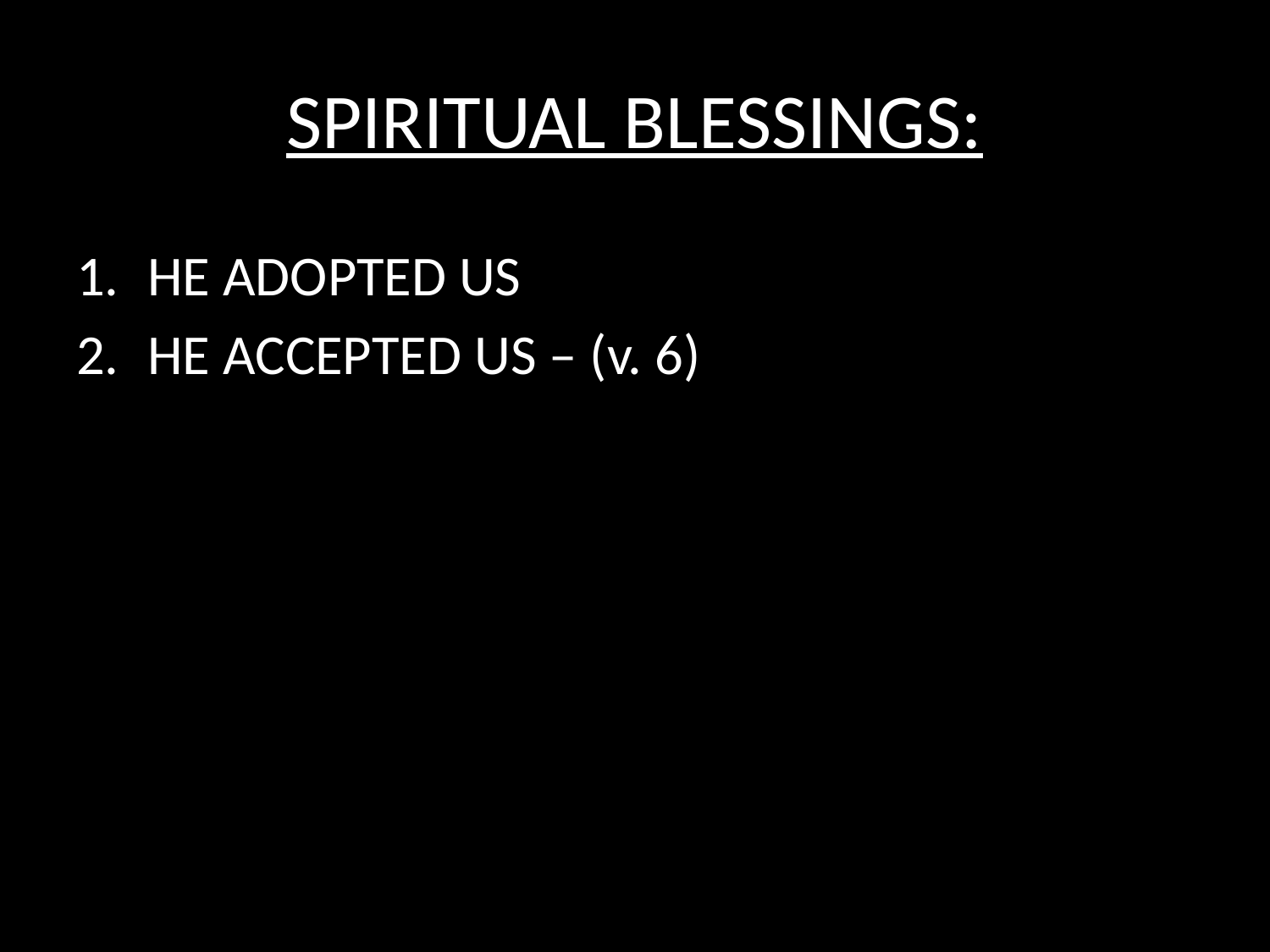

# SPIRITUAL BLESSINGS:
HE ADOPTED US
HE ACCEPTED US – (v. 6)